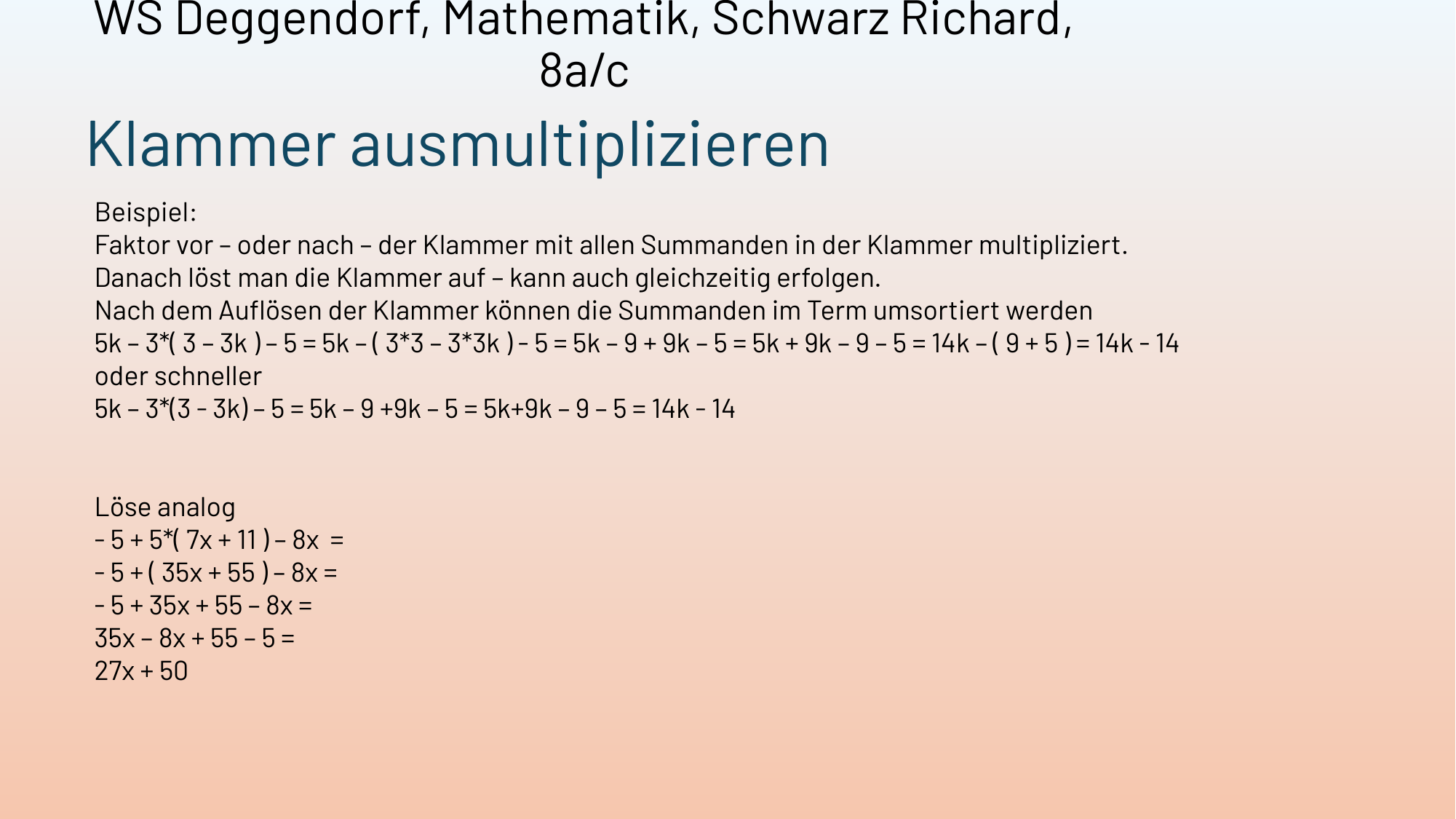

# WS Deggendorf, Mathematik, Schwarz Richard, 8a/c
Klammer ausmultiplizieren
Beispiel:
Faktor vor – oder nach – der Klammer mit allen Summanden in der Klammer multipliziert.
Danach löst man die Klammer auf – kann auch gleichzeitig erfolgen.
Nach dem Auflösen der Klammer können die Summanden im Term umsortiert werden
5k – 3*( 3 – 3k ) – 5 = 5k – ( 3*3 – 3*3k ) - 5 = 5k – 9 + 9k – 5 = 5k + 9k – 9 – 5 = 14k – ( 9 + 5 ) = 14k - 14
oder schneller
5k – 3*(3 - 3k) – 5 = 5k – 9 +9k – 5 = 5k+9k – 9 – 5 = 14k - 14

Löse analog
- 5 + 5*( 7x + 11 ) – 8x  =
- 5 + ( 35x + 55 ) – 8x =
- 5 + 35x + 55 – 8x =
35x – 8x + 55 – 5 =
27x + 50